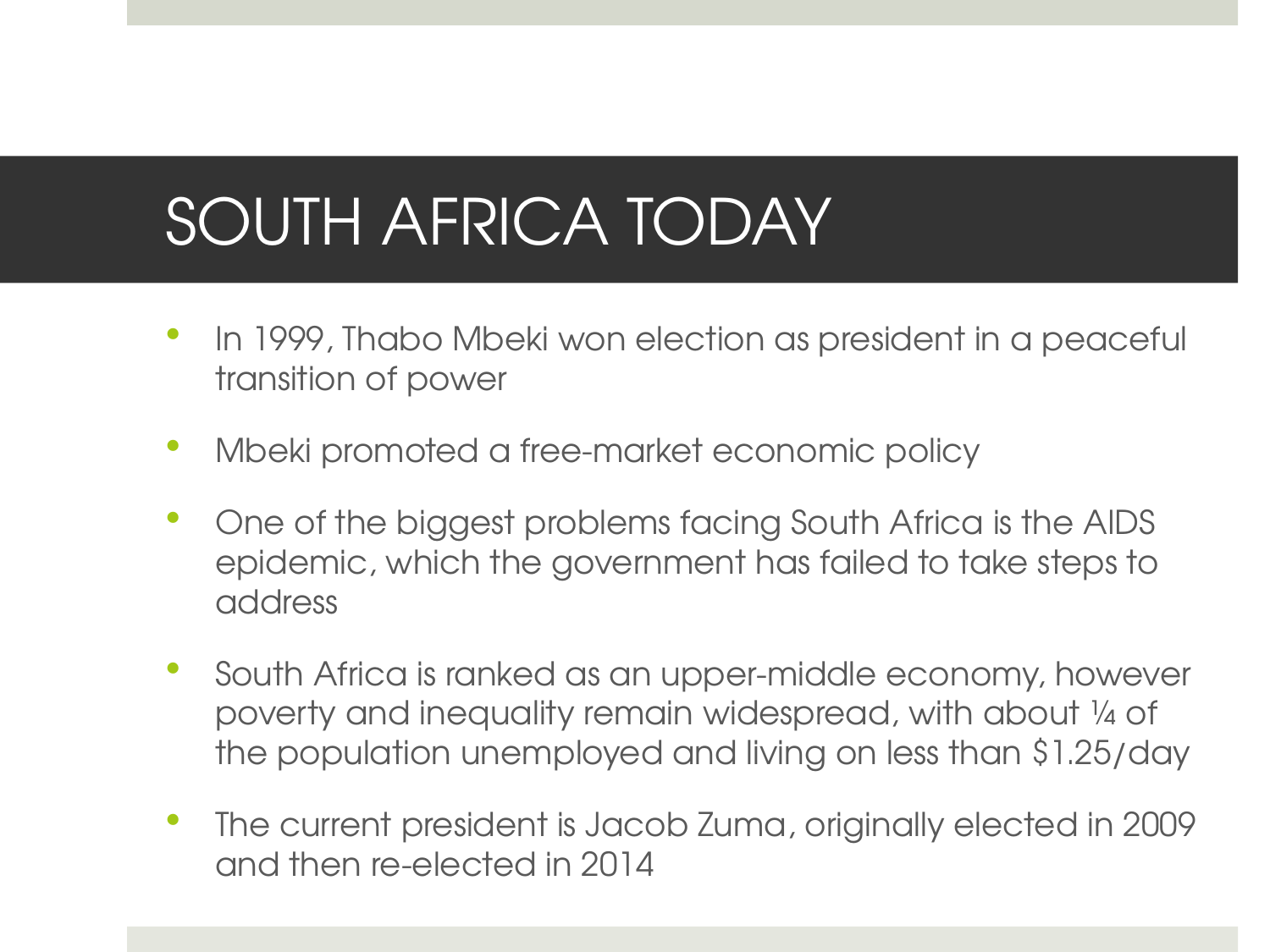

# SOUTH AFRICA TODAY
In 1999, Thabo Mbeki won election as president in a peaceful transition of power
Mbeki promoted a free-market economic policy
One of the biggest problems facing South Africa is the AIDS epidemic, which the government has failed to take steps to address
South Africa is ranked as an upper-middle economy, however poverty and inequality remain widespread, with about ¼ of the population unemployed and living on less than $1.25/day
The current president is Jacob Zuma, originally elected in 2009 and then re-elected in 2014